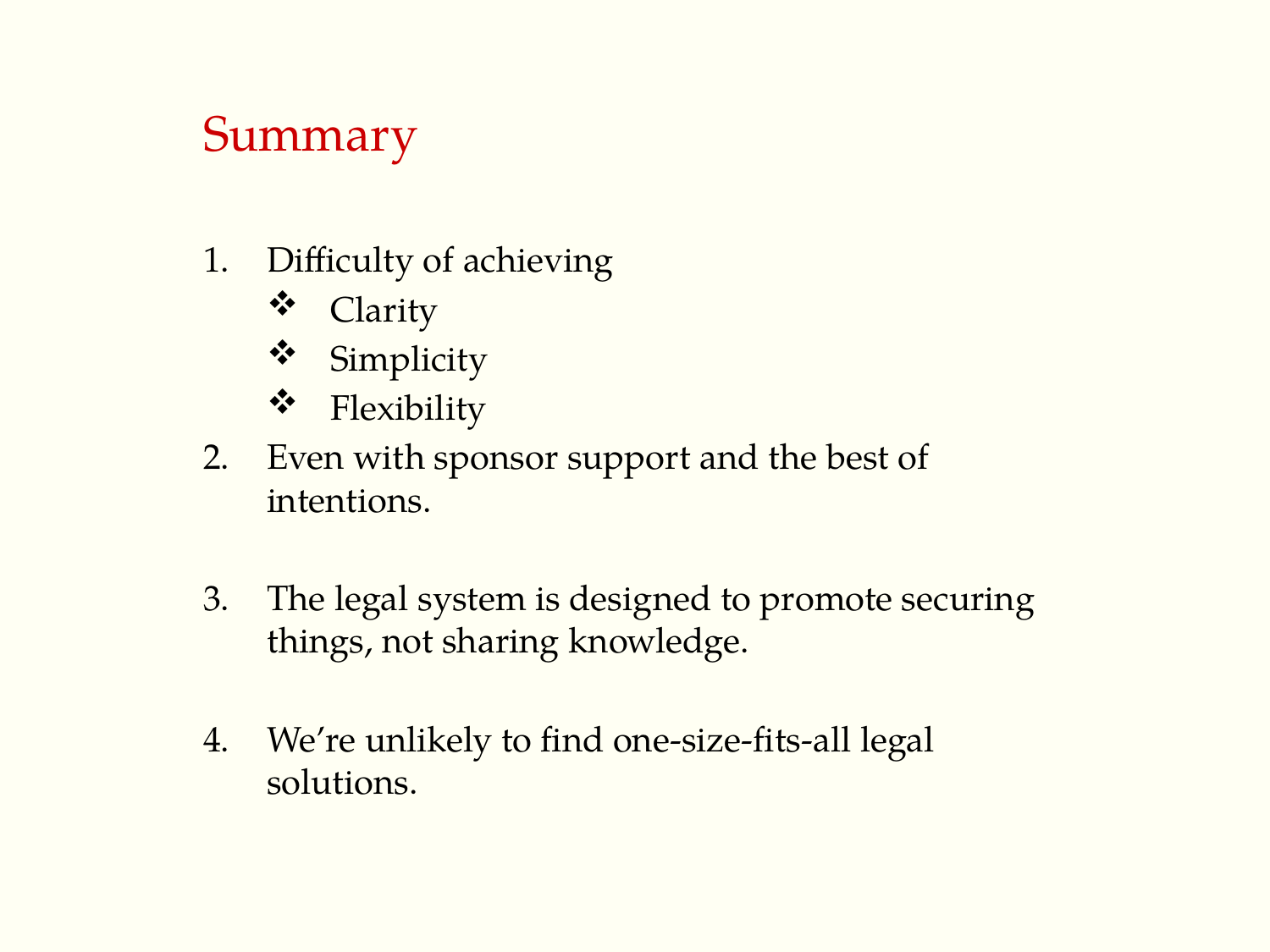

Summary

Difficulty of achieving
Clarity
Simplicity
Flexibility
Even with sponsor support and the best of intentions.

The legal system is designed to promote securing things, not sharing knowledge.

We’re unlikely to find one-size-fits-all legal solutions.